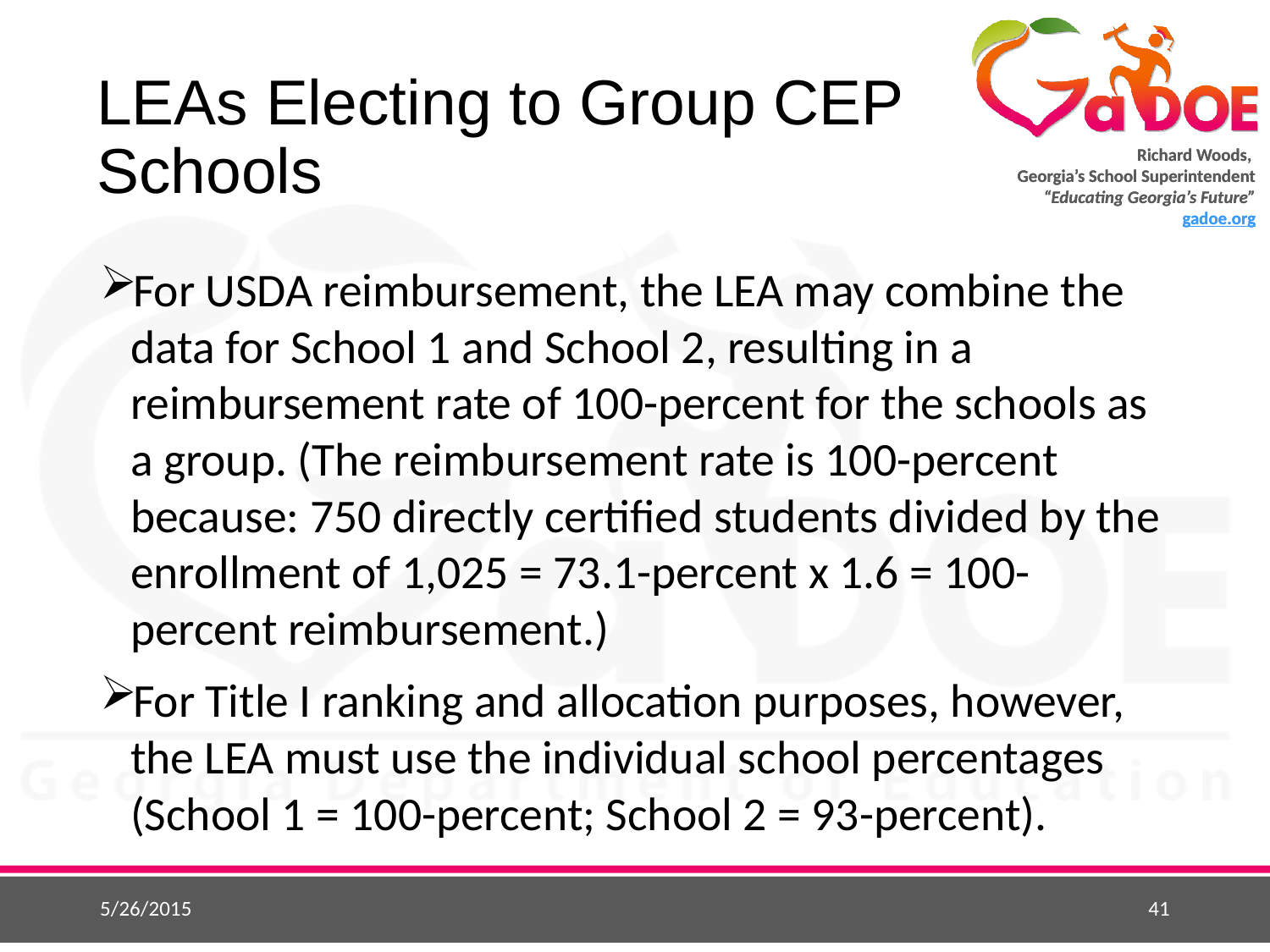

# LEAs Electing to Group CEP Schools
For USDA reimbursement, the LEA may combine the data for School 1 and School 2, resulting in a reimbursement rate of 100-percent for the schools as a group. (The reimbursement rate is 100-percent because: 750 directly certified students divided by the enrollment of 1,025 = 73.1-percent x 1.6 = 100-percent reimbursement.)
For Title I ranking and allocation purposes, however, the LEA must use the individual school percentages (School 1 = 100-percent; School 2 = 93-percent).

5/26/2015
41